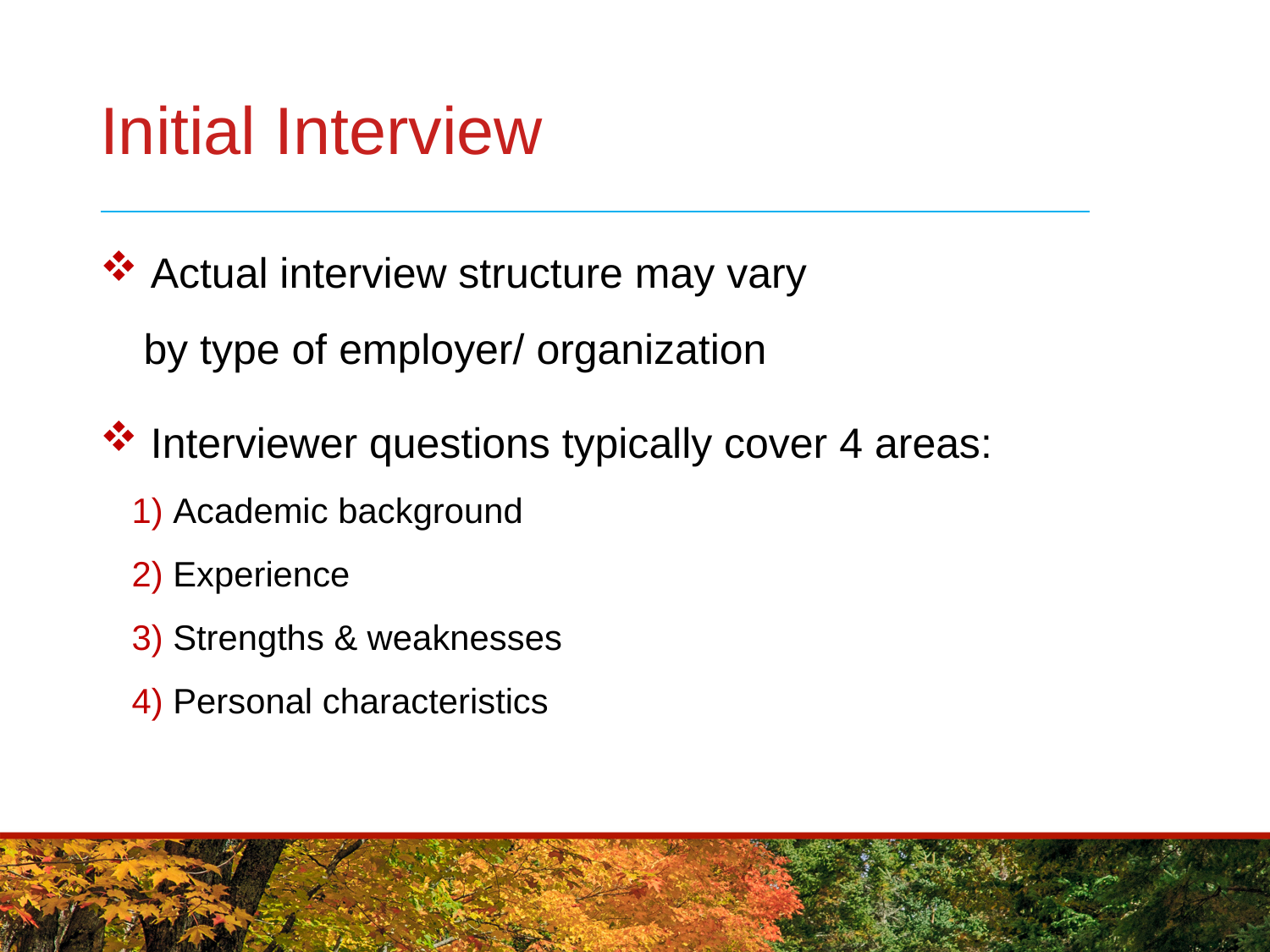

# Initial Interview
 Actual interview structure may vary
 by type of employer/ organization
 Interviewer questions typically cover 4 areas:
1) Academic background
2) Experience
3) Strengths & weaknesses
4) Personal characteristics